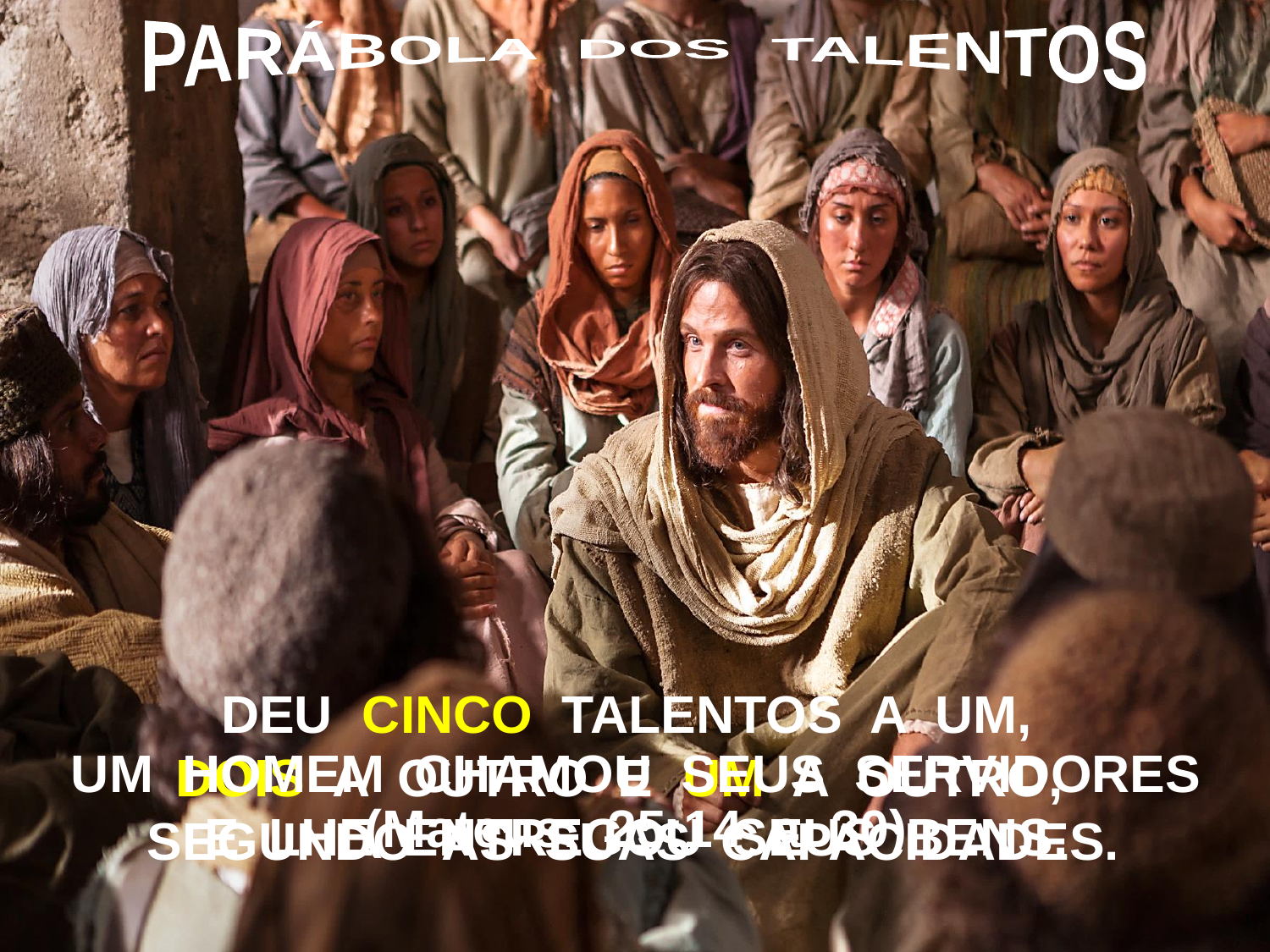

PARÁBOLA  DOS  TALENTOS
DEU  CINCO  TALENTOS  A  UM,
DOIS  A  OUTRO  E  UM  A  OUTRO,
SEGUNDO  AS  SUAS  CAPACIDADES.
UM  HOMEM  CHAMOU  SEUS  SERVIDORES
E  LHE  ENTREGOU  SEUS  BENS.
(Mateus,  25:14  a  30)